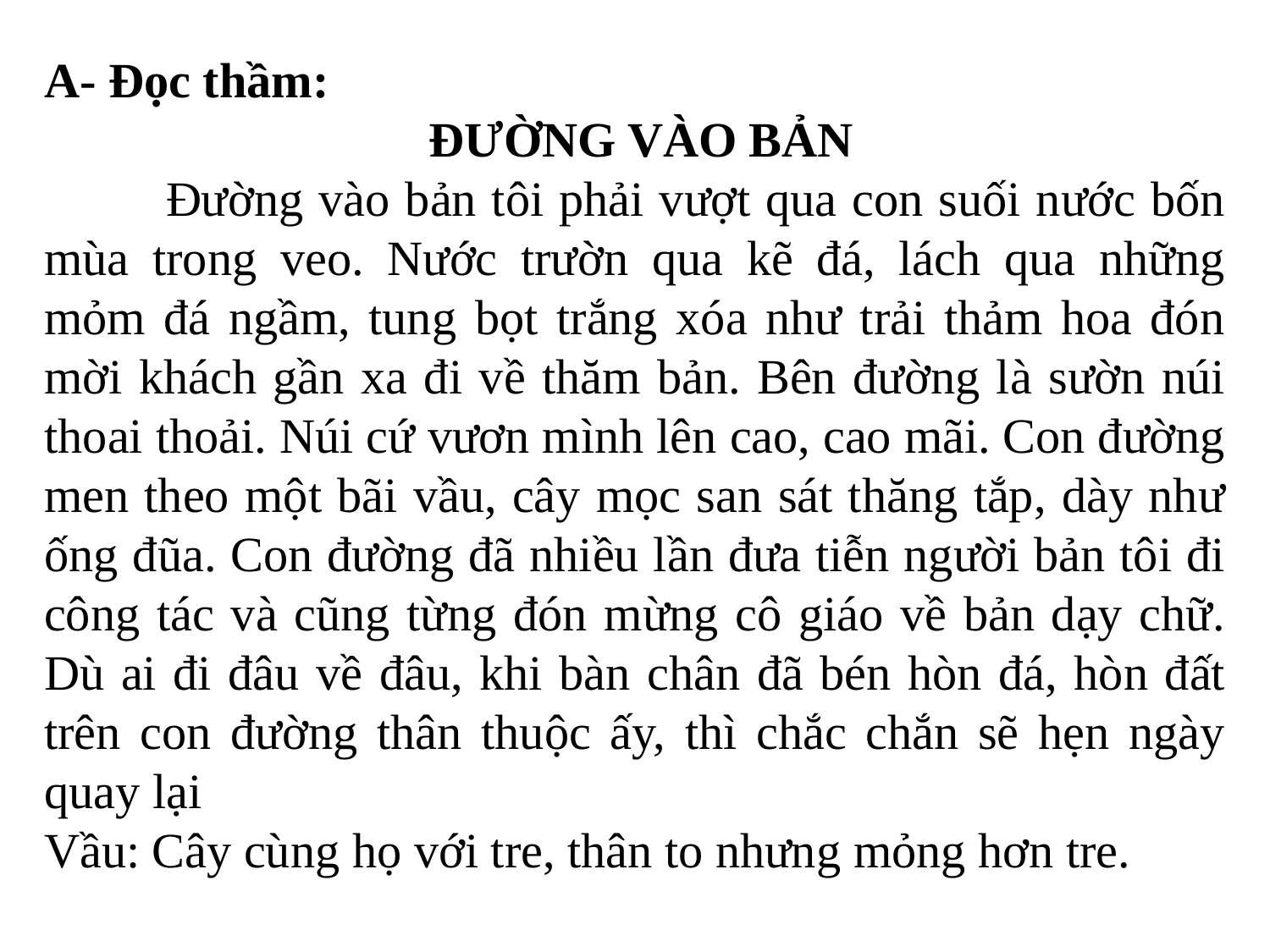

A- Đọc thầm:
 ĐƯỜNG VÀO BẢN
        Đường vào bản tôi phải vượt qua con suối nước bốn mùa trong veo. Nước trườn qua kẽ đá, lách qua những mỏm đá ngầm, tung bọt trắng xóa như trải thảm hoa đón mời khách gần xa đi về thăm bản. Bên đường là sườn núi thoai thoải. Núi cứ vươn mình lên cao, cao mãi. Con đường men theo một bãi vầu, cây mọc san sát thăng tắp, dày như ống đũa. Con đường đã nhiều lần đưa tiễn người bản tôi đi công tác và cũng từng đón mừng cô giáo về bản dạy chữ. Dù ai đi đâu về đâu, khi bàn chân đã bén hòn đá, hòn đất trên con đường thân thuộc ấy, thì chắc chắn sẽ hẹn ngày quay lại
Vầu: Cây cùng họ với tre, thân to nhưng mỏng hơn tre.